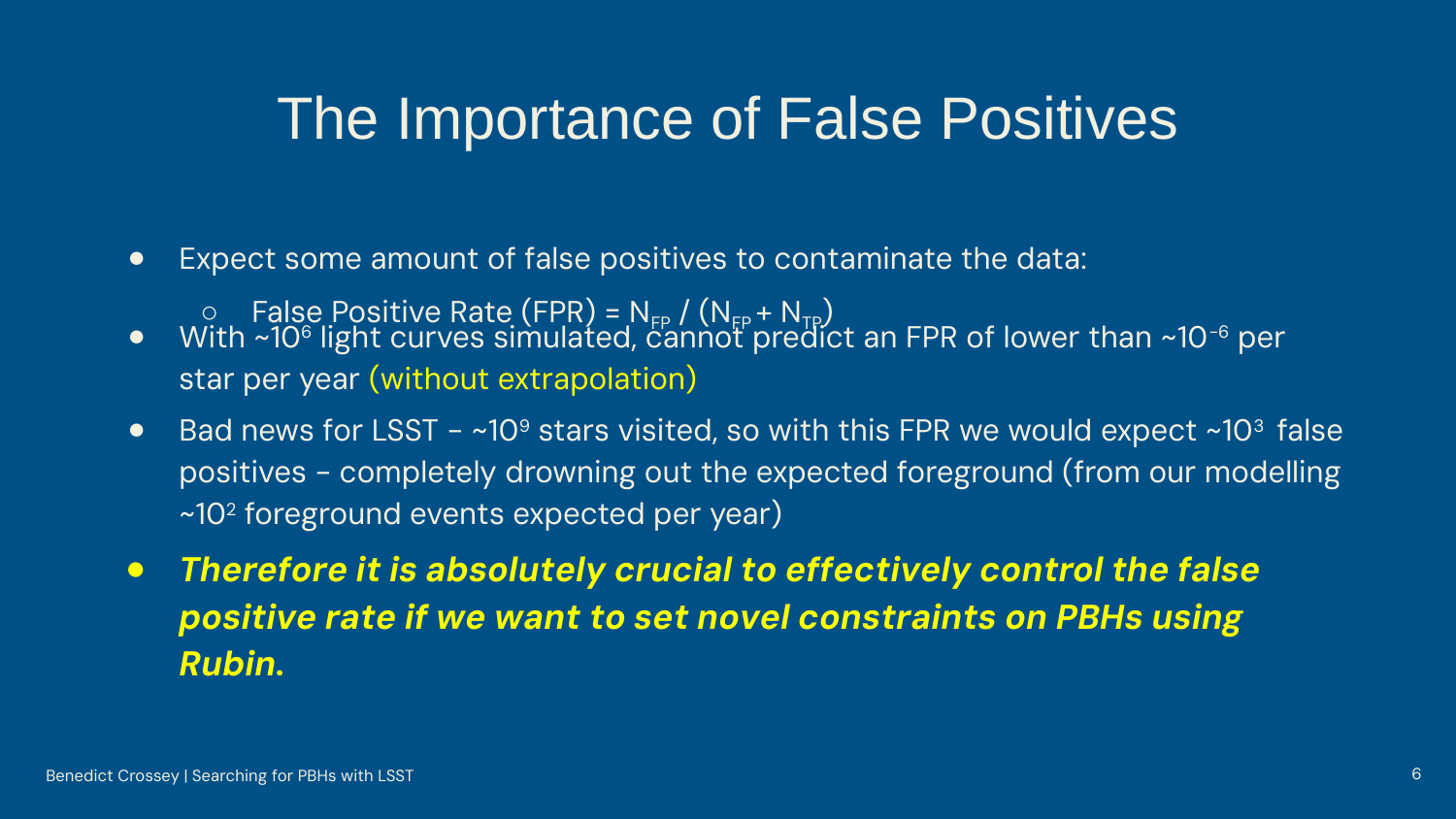

The Importance of False Positives
Expect some amount of false positives to contaminate the data:
False Positive Rate (FPR) = NFP / (NFP + NTP)
With ~106 light curves simulated, cannot predict an FPR of lower than ~10-6 per star per year (without extrapolation)
Bad news for LSST - ~109 stars visited, so with this FPR we would expect ~103  false positives - completely drowning out the expected foreground (from our modelling ~102 foreground events expected per year)
Therefore it is absolutely crucial to effectively control the false positive rate if we want to set novel constraints on PBHs using Rubin.
6
Benedict Crossey | Searching for PBHs with LSST